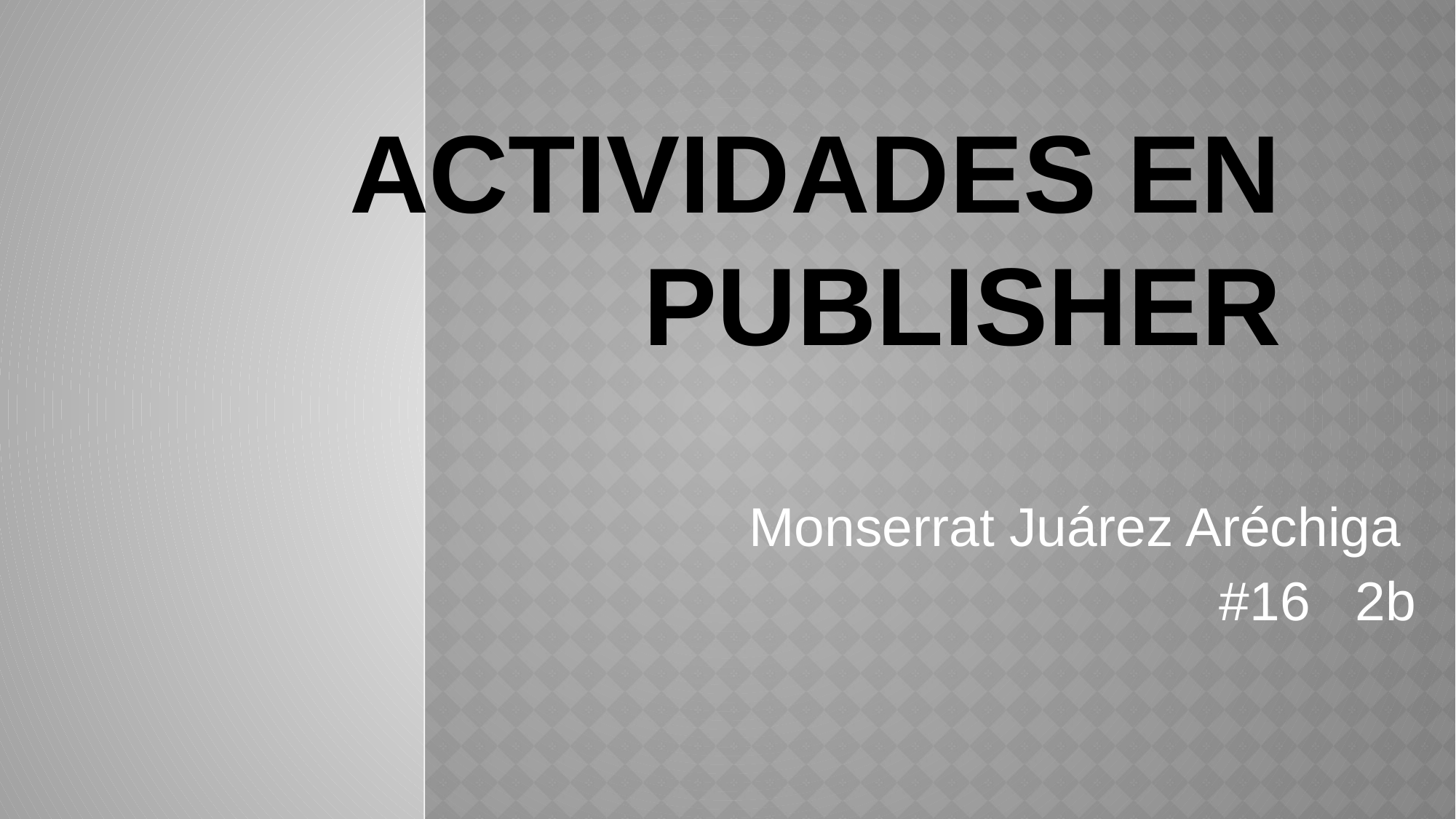

# Actividades en Publisher
Monserrat Juárez Aréchiga
#16   2b